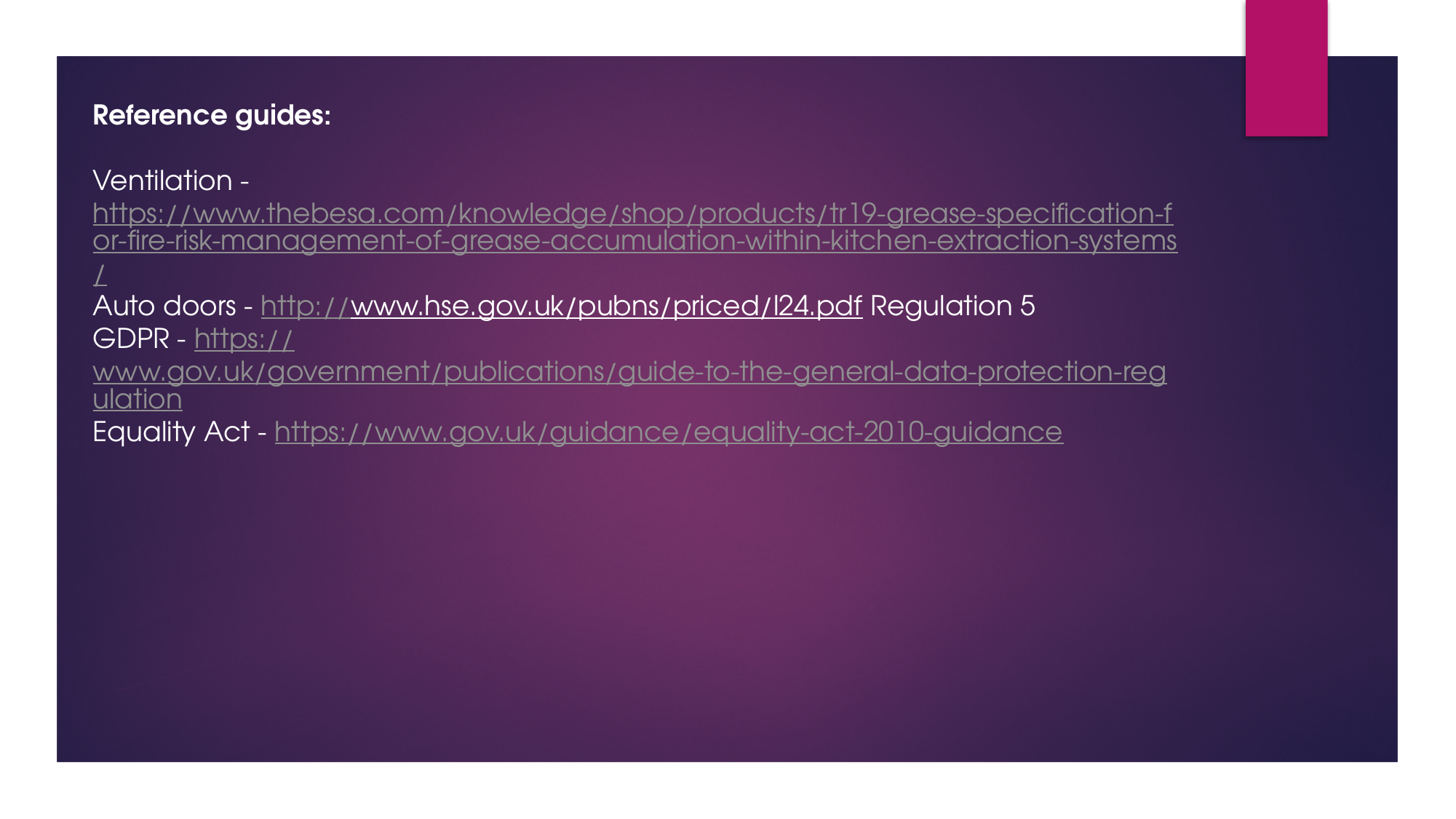

Reference guides:

Ventilation - https://www.thebesa.com/knowledge/shop/products/tr19-grease-specification-for-fire-risk-management-of-grease-accumulation-within-kitchen-extraction-systems/
Auto doors - http://www.hse.gov.uk/pubns/priced/l24.pdf Regulation 5
GDPR - https://www.gov.uk/government/publications/guide-to-the-general-data-protection-regulation
Equality Act - https://www.gov.uk/guidance/equality-act-2010-guidance